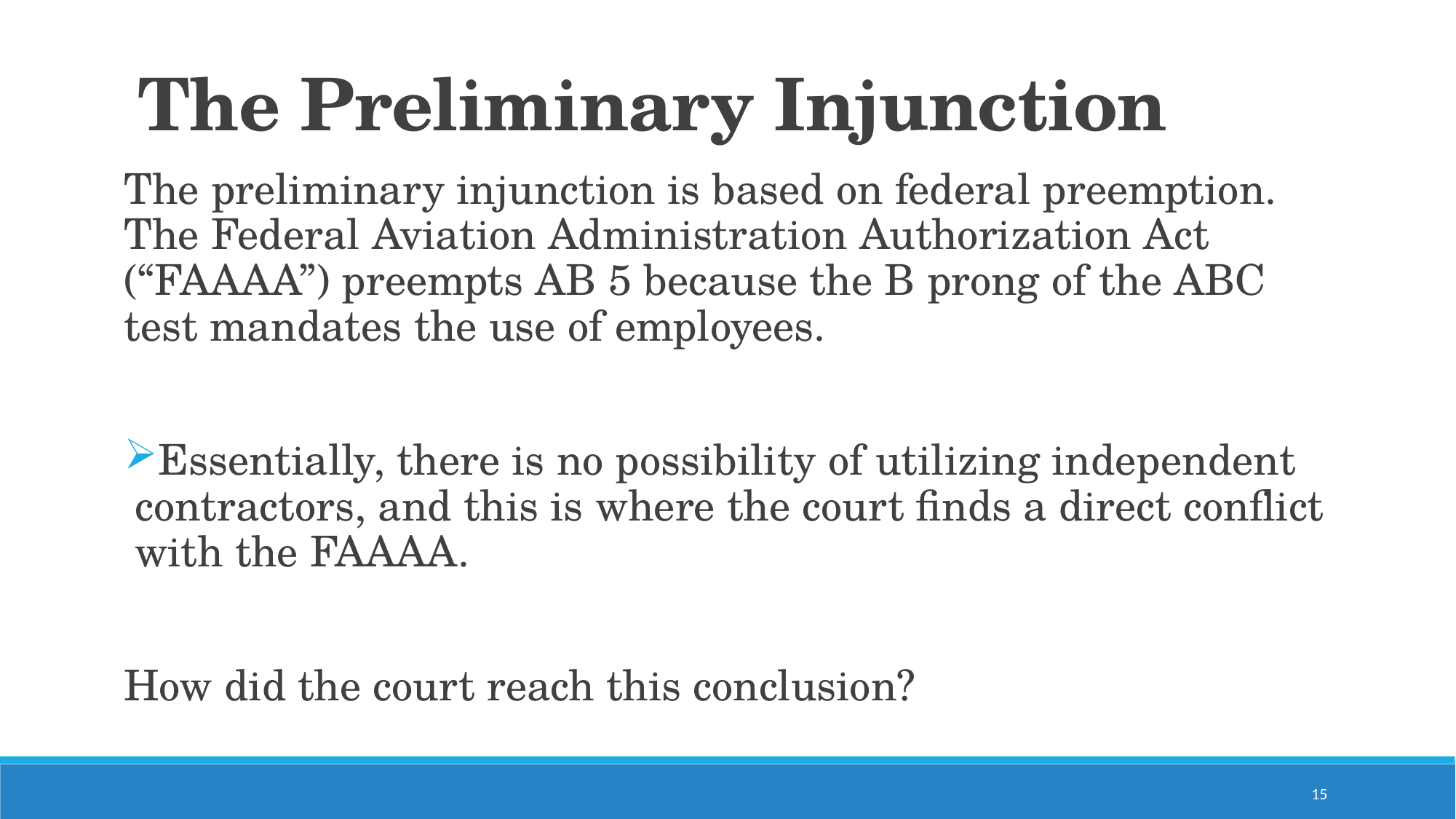

# The Preliminary Injunction
The preliminary injunction is based on federal preemption.  The Federal Aviation Administration Authorization Act (“FAAAA”) preempts AB 5 because the B prong of the ABC test mandates the use of employees.

Essentially, there is no possibility of utilizing independent contractors, and this is where the court finds a direct conflict with the FAAAA.

How did the court reach this conclusion?

15